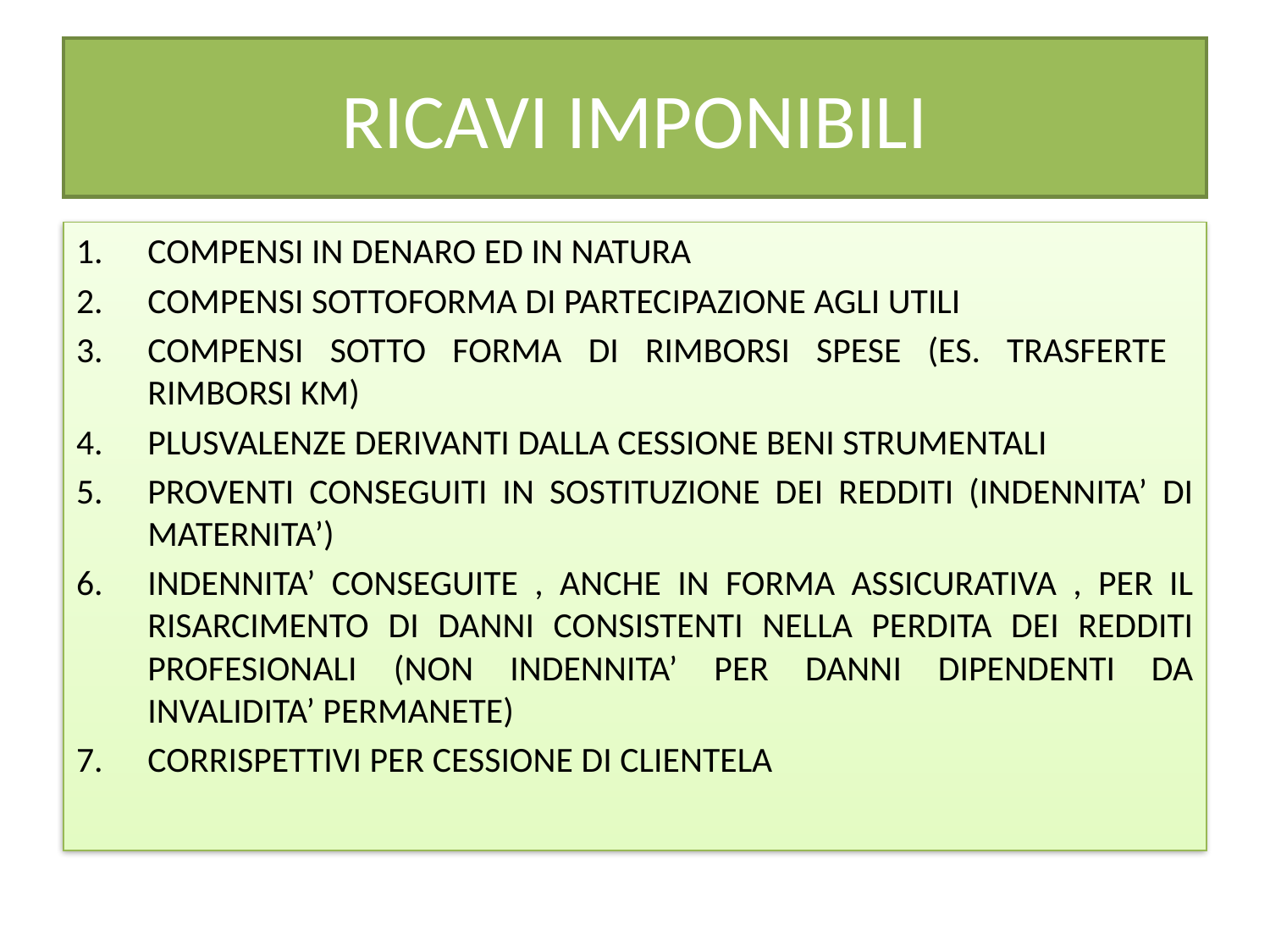

# RICAVI IMPONIBILI
COMPENSI IN DENARO ED IN NATURA
COMPENSI SOTTOFORMA DI PARTECIPAZIONE AGLI UTILI
COMPENSI SOTTO FORMA DI RIMBORSI SPESE (ES. TRASFERTE  RIMBORSI KM)
PLUSVALENZE DERIVANTI DALLA CESSIONE BENI STRUMENTALI
PROVENTI CONSEGUITI IN SOSTITUZIONE DEI REDDITI (INDENNITA’ DI MATERNITA’)
INDENNITA’ CONSEGUITE , ANCHE IN FORMA ASSICURATIVA , PER IL RISARCIMENTO DI DANNI CONSISTENTI NELLA PERDITA DEI REDDITI PROFESIONALI (NON INDENNITA’ PER DANNI DIPENDENTI DA INVALIDITA’ PERMANETE)
CORRISPETTIVI PER CESSIONE DI CLIENTELA